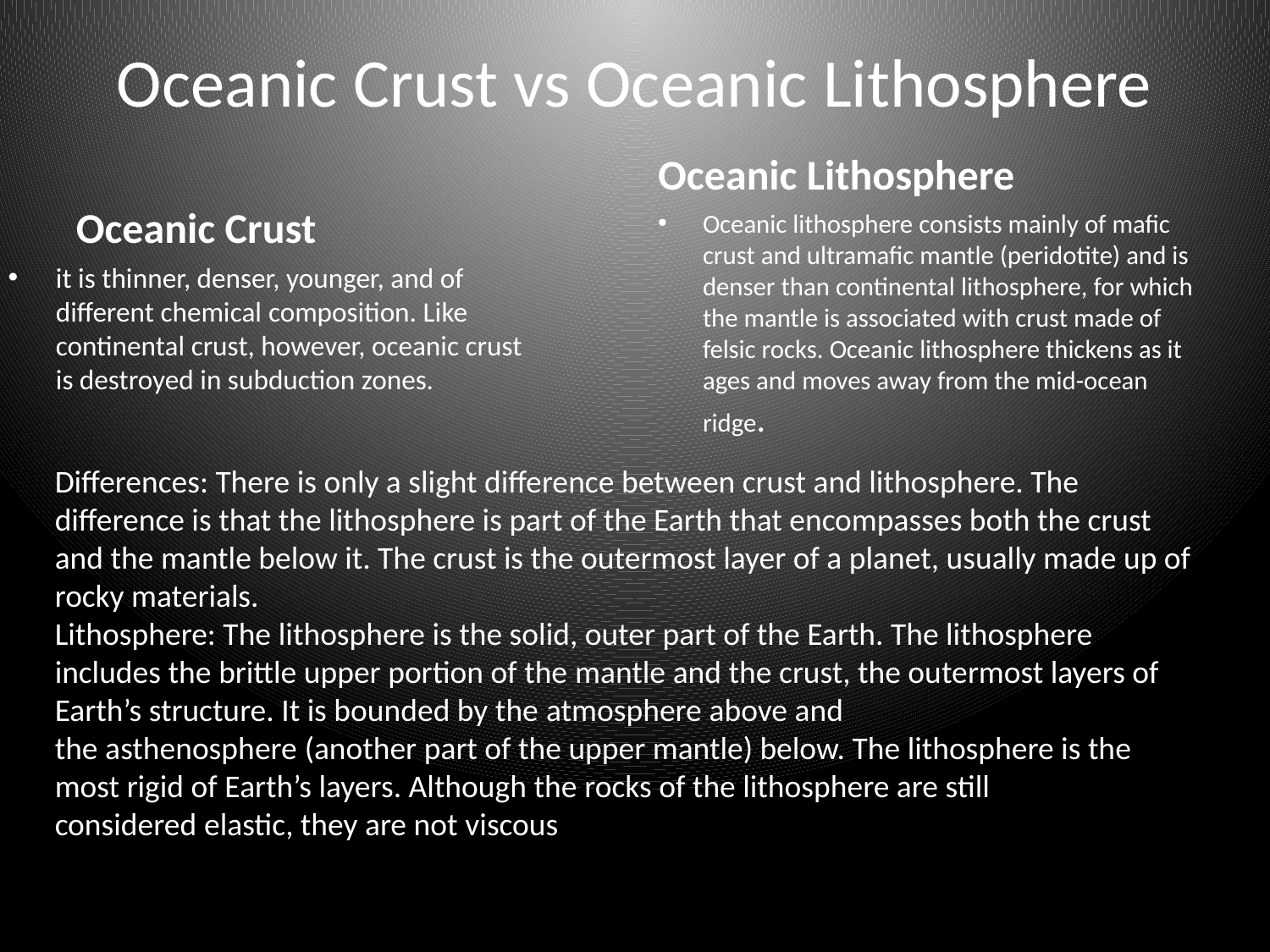

# Oceanic Crust vs Oceanic Lithosphere
Oceanic Lithosphere
Oceanic Crust
Oceanic lithosphere consists mainly of mafic crust and ultramafic mantle (peridotite) and is denser than continental lithosphere, for which the mantle is associated with crust made of felsic rocks. Oceanic lithosphere thickens as it ages and moves away from the mid-ocean ridge.
it is thinner, denser, younger, and of different chemical composition. Like continental crust, however, oceanic crust is destroyed in subduction zones.
Differences: There is only a slight difference between crust and lithosphere. The difference is that the lithosphere is part of the Earth that encompasses both the crust and the mantle below it. The crust is the outermost layer of a planet, usually made up of rocky materials.
Lithosphere: The lithosphere is the solid, outer part of the Earth. The lithosphere includes the brittle upper portion of the mantle and the crust, the outermost layers of Earth’s structure. It is bounded by the atmosphere above and the asthenosphere (another part of the upper mantle) below. The lithosphere is the most rigid of Earth’s layers. Although the rocks of the lithosphere are still considered elastic, they are not viscous